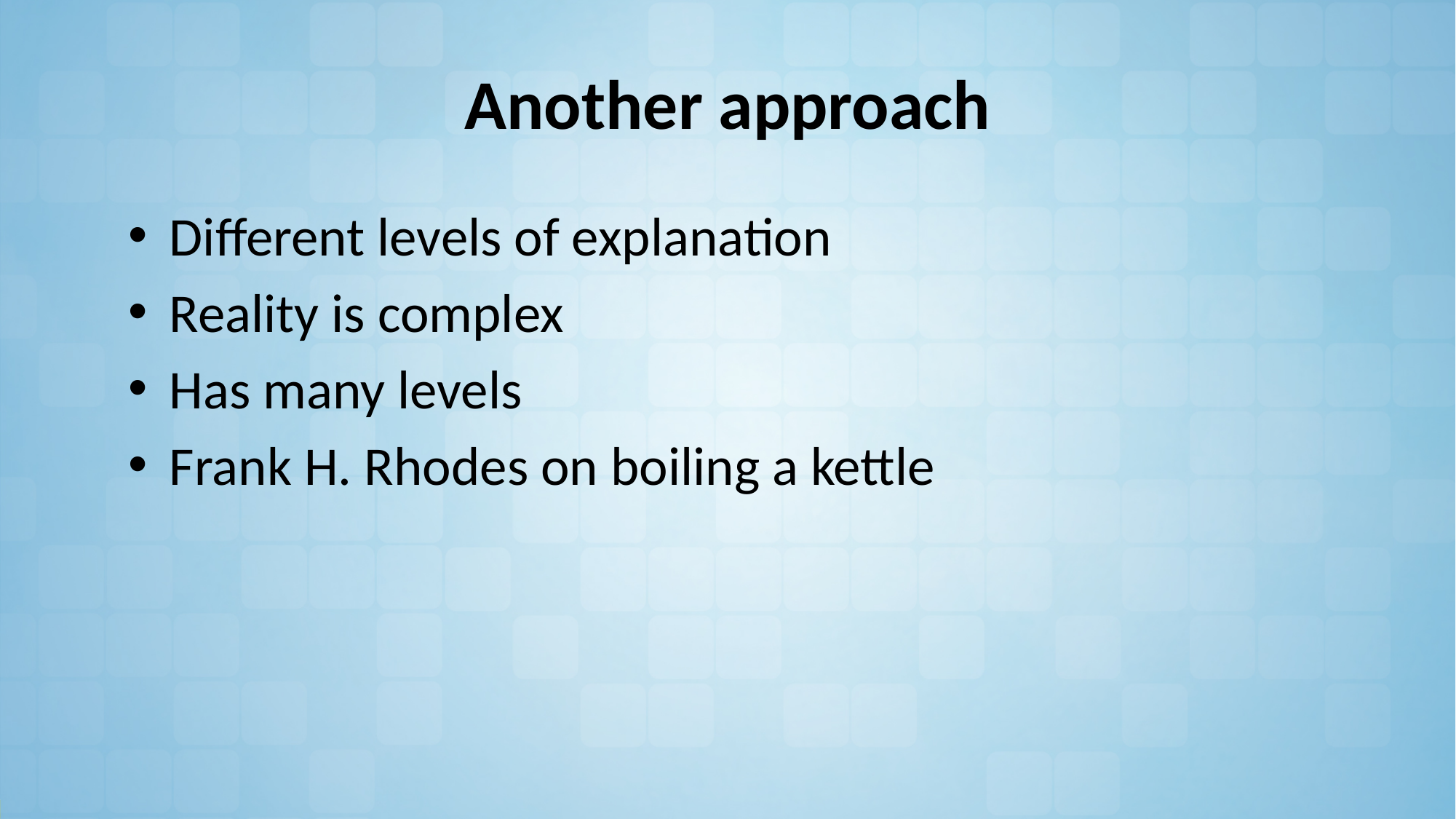

# Another approach
Different levels of explanation
Reality is complex
Has many levels
Frank H. Rhodes on boiling a kettle